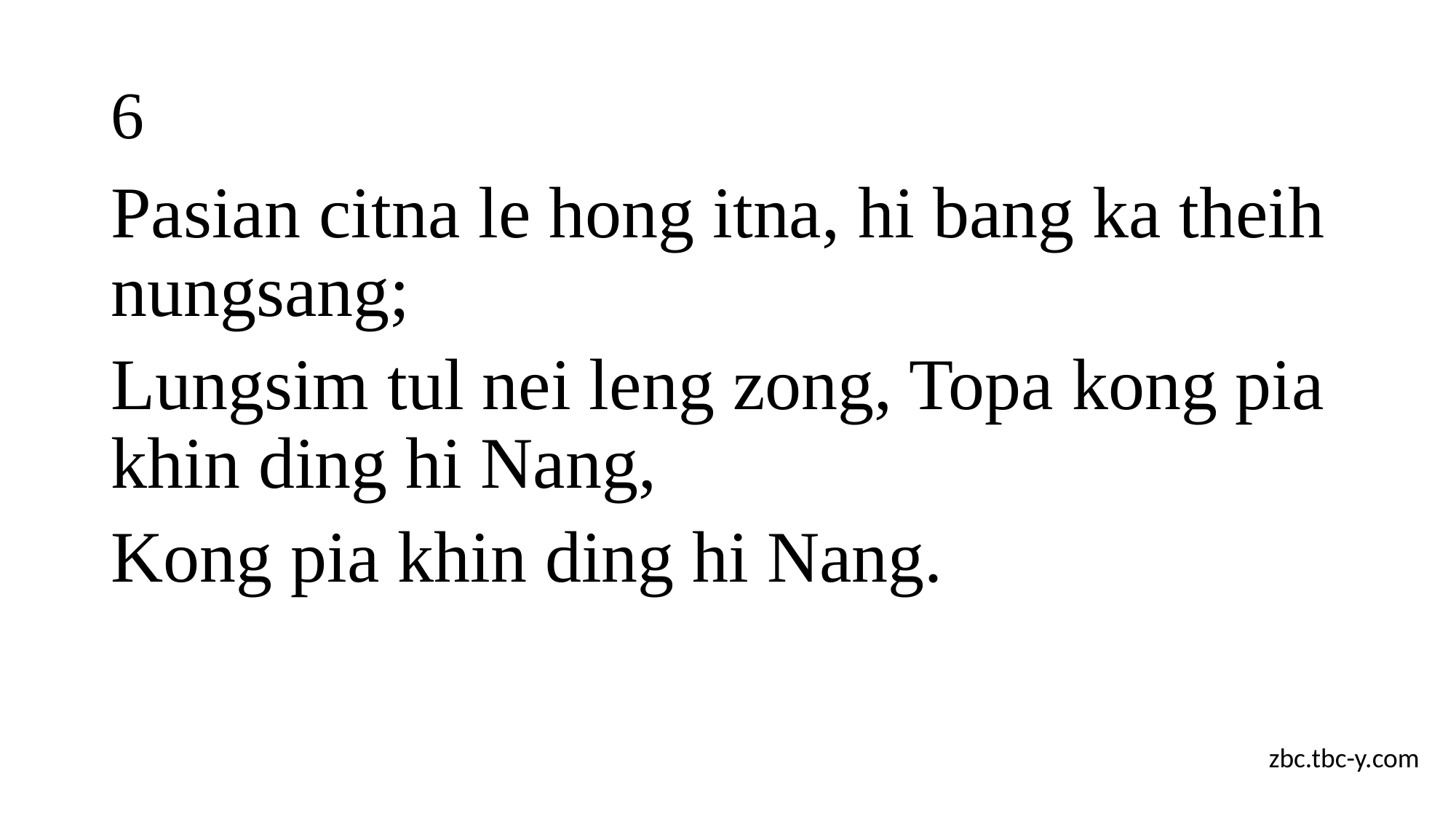

# 6
Pasian citna le hong itna, hi bang ka theih nungsang;
Lungsim tul nei leng zong, Topa kong pia khin ding hi Nang,
Kong pia khin ding hi Nang.

zbc.tbc-y.com